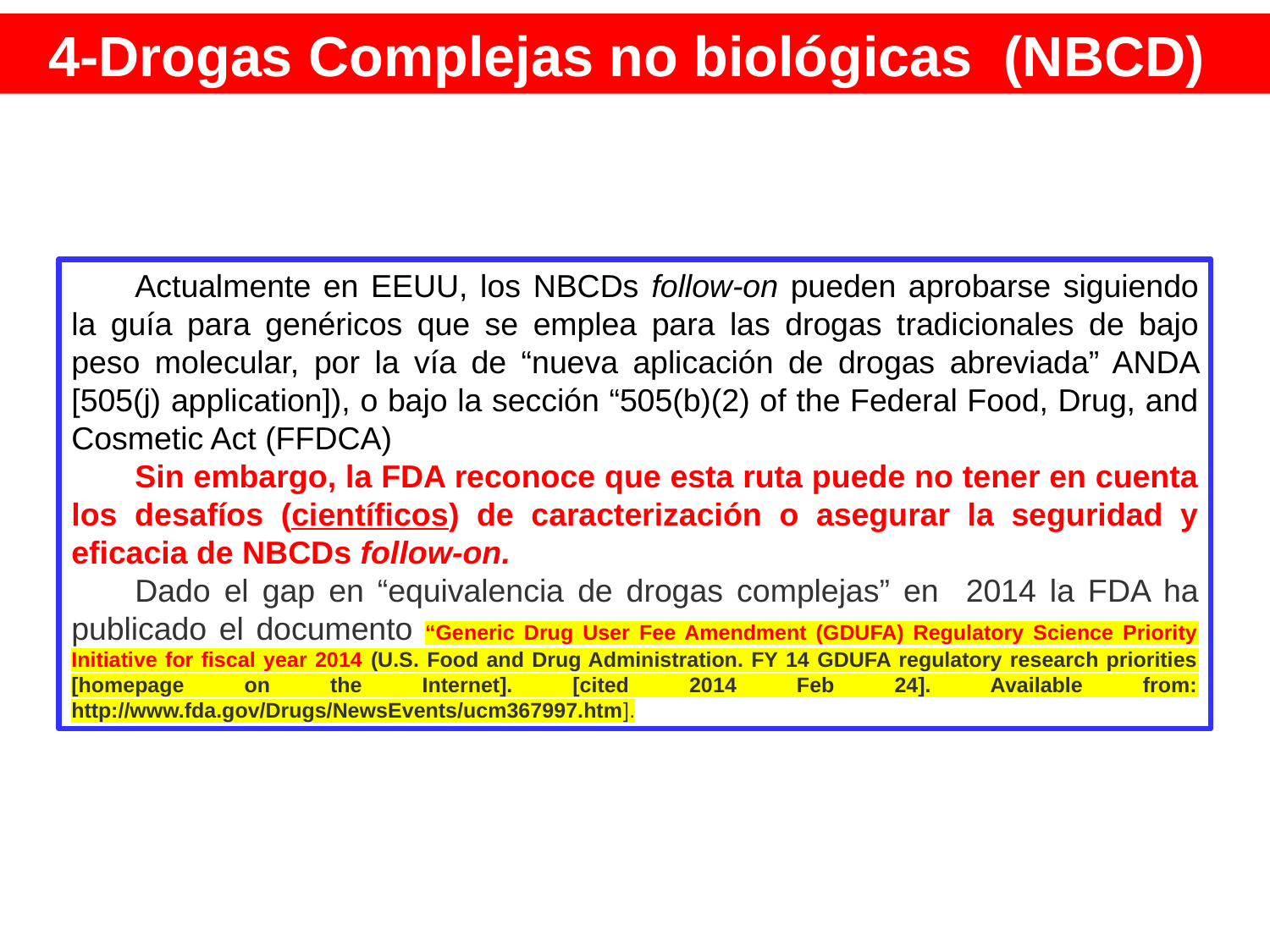

4-Drogas Complejas no biológicas  (NBCD)
Actualmente en EEUU, los NBCDs follow-on pueden aprobarse siguiendo la guía para genéricos que se emplea para las drogas tradicionales de bajo peso molecular, por la vía de “nueva aplicación de drogas abreviada” ANDA [505(j) application]), o bajo la sección “505(b)(2) of the Federal Food, Drug, and Cosmetic Act (FFDCA)
Sin embargo, la FDA reconoce que esta ruta puede no tener en cuenta los desafíos (científicos) de caracterización o asegurar la seguridad y eficacia de NBCDs follow-on.
Dado el gap en “equivalencia de drogas complejas” en  2014 la FDA ha publicado el documento “Generic Drug User Fee Amendment (GDUFA) Regulatory Science Priority Initiative for fiscal year 2014 (U.S. Food and Drug Administration. FY 14 GDUFA regulatory research priorities [homepage on the Internet]. [cited 2014 Feb 24]. Available from: http://www.fda.gov/Drugs/NewsEvents/ucm367997.htm].